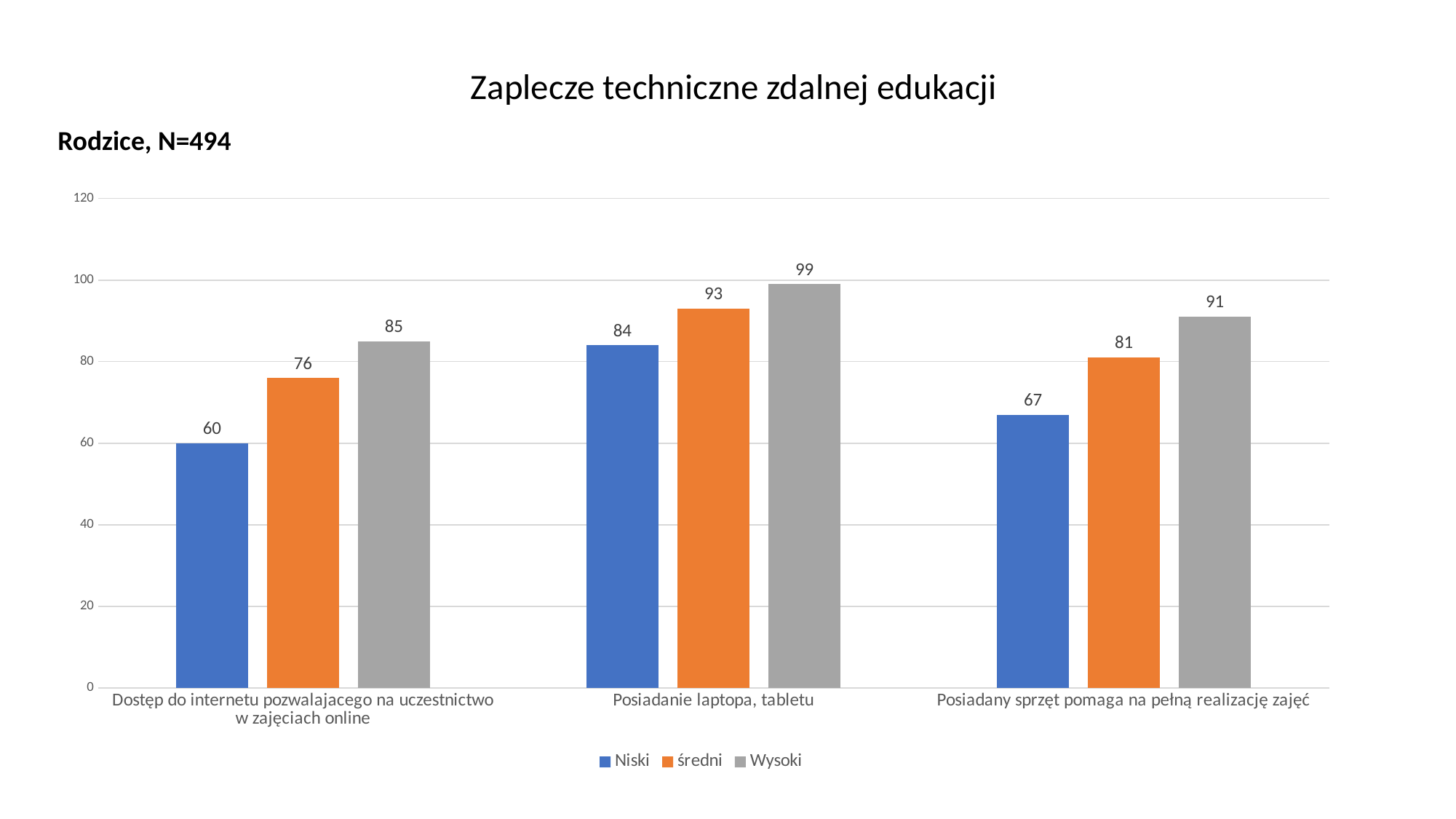

# Zaplecze techniczne zdalnej edukacji
Rodzice, N=494

### Chart

| Category | Niski | średni | Wysoki |
|---|---|---|---|
| Dostęp do internetu pozwalajacego na uczestnictwo w zajęciach online | 60.0 | 76.0 | 85.0 |
| Posiadanie laptopa, tabletu | 84.0 | 93.0 | 99.0 |
| Posiadany sprzęt pomaga na pełną realizację zajęć | 67.0 | 81.0 | 91.0 |